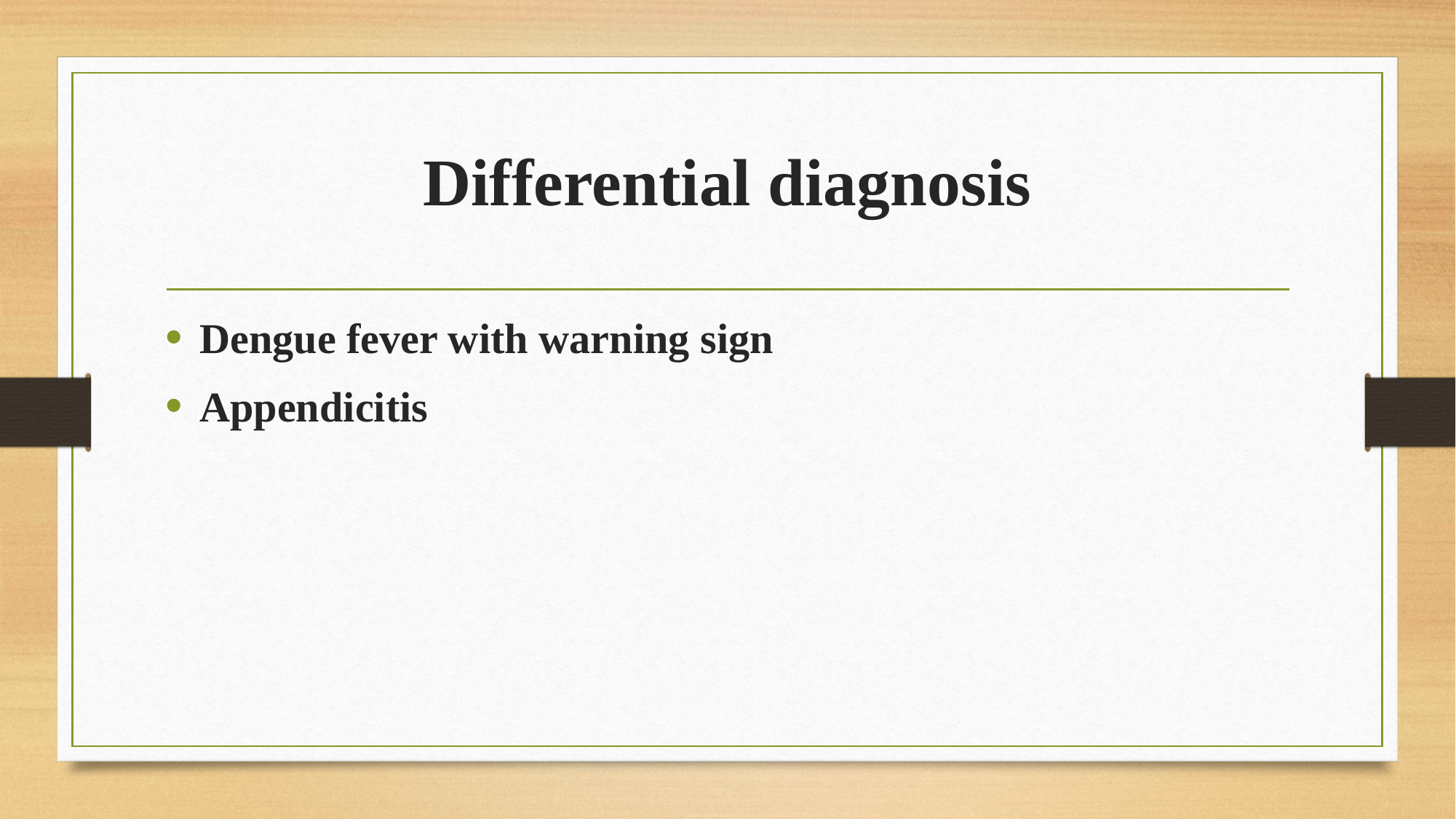

# Differential diagnosis
Dengue fever with warning sign
Appendicitis